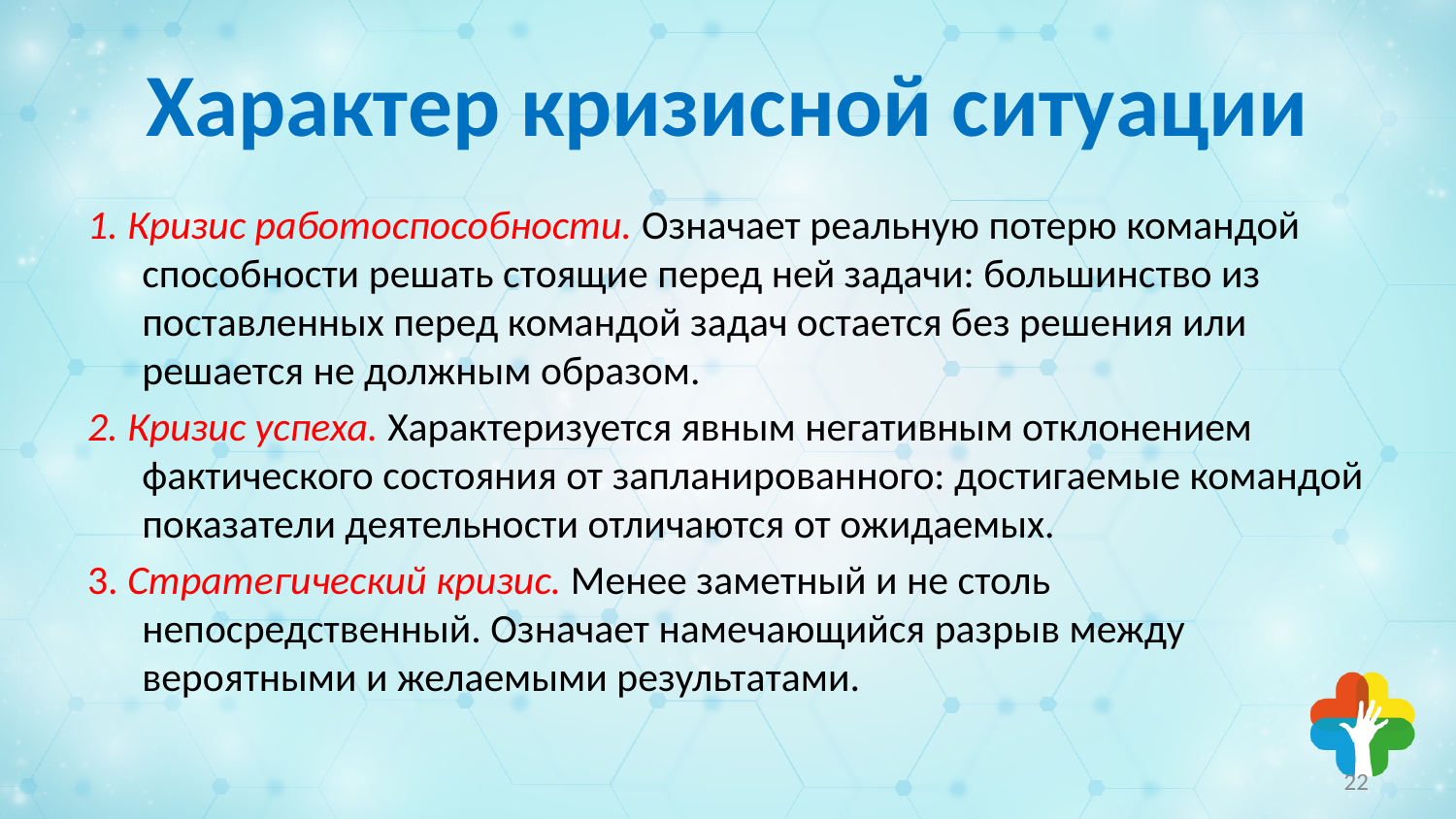

# Характер кризисной ситуации
1. Кризис работоспособности. Означает реальную потерю командой способности peшать стоящие перед ней задачи: большинство из поставленных перед командой задач остается без решения или решается не должным образом.
2. Кризис успеха. Характеризуется явным негативным отклонением фактического состояния от запланированного: достигаемые командой показатели деятельности отличаются от ожидаемых.
3. Стратегический кризис. Менее заметный и не столь непосредственный. Означает намечающийся разрыв между вероятными и желаемыми результатами.

22